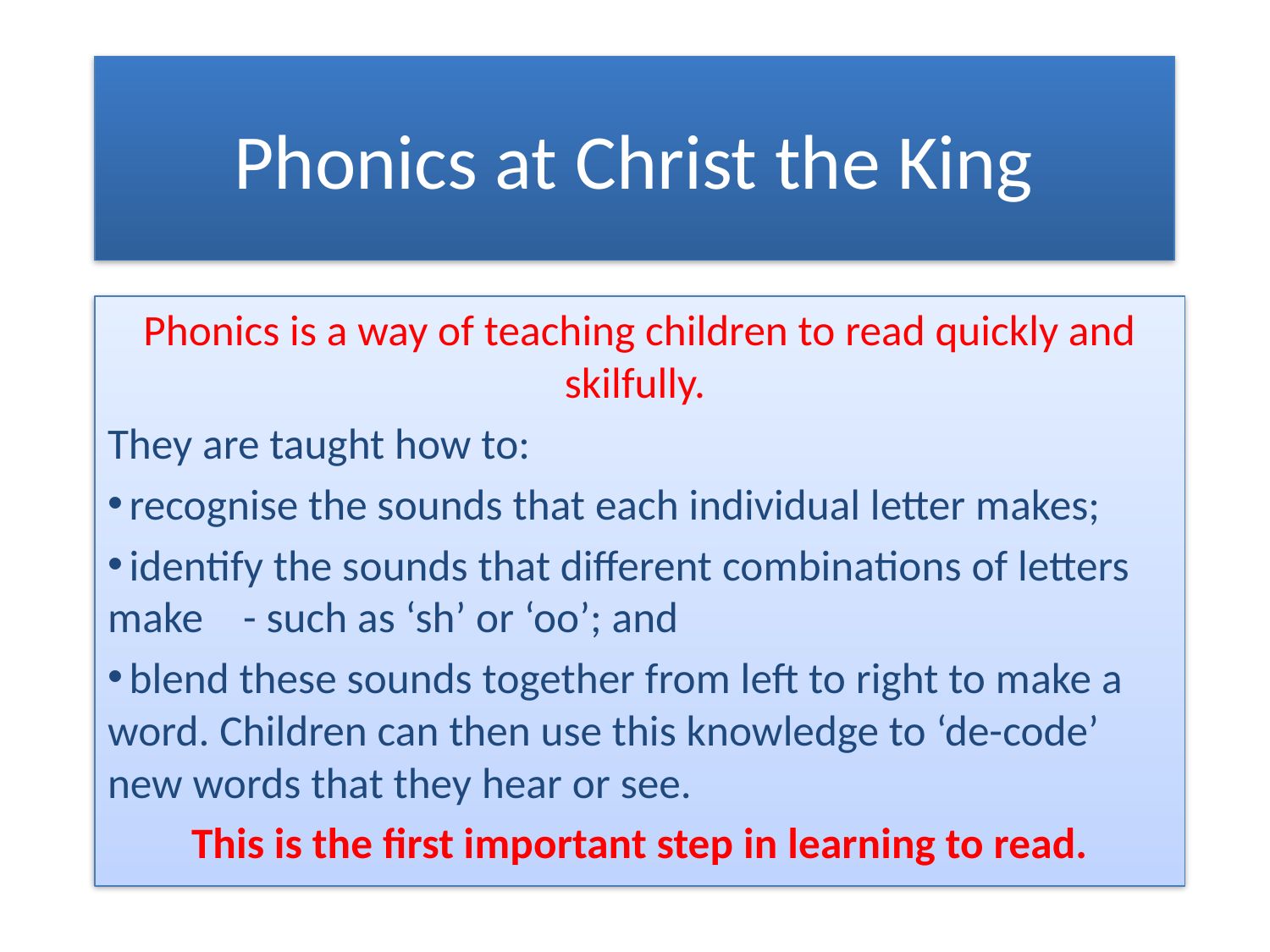

# Phonics at Christ the King
Phonics is a way of teaching children to read quickly and skilfully.
They are taught how to:
 recognise the sounds that each individual letter makes;
 identify the sounds that different combinations of letters make    - such as ‘sh’ or ‘oo’; and
 blend these sounds together from left to right to make a word. Children can then use this knowledge to ‘de-code’ new words that they hear or see.
This is the first important step in learning to read.